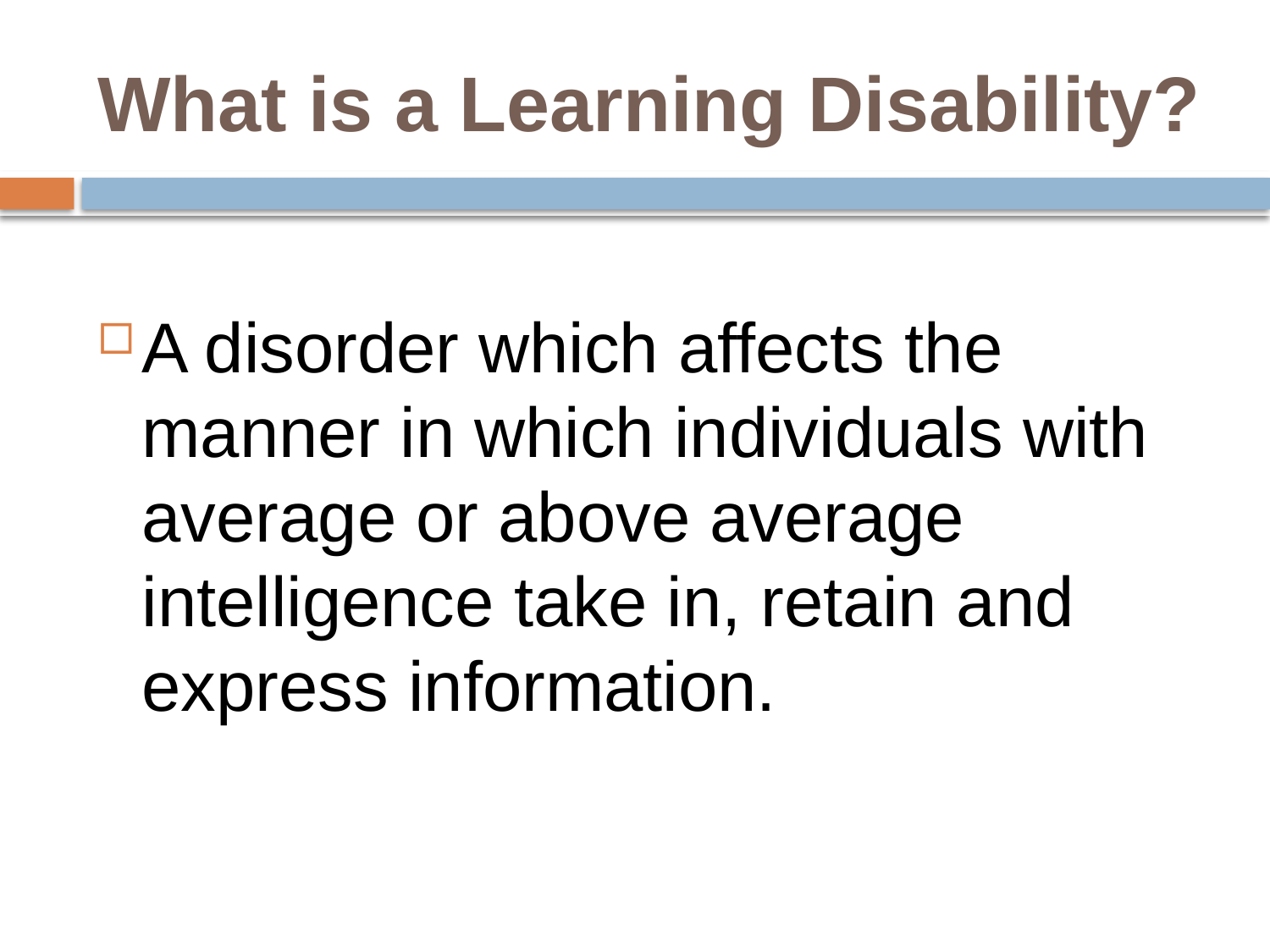

# What is a Learning Disability?

A disorder which affects the manner in which individuals with average or above average intelligence take in, retain and express information.